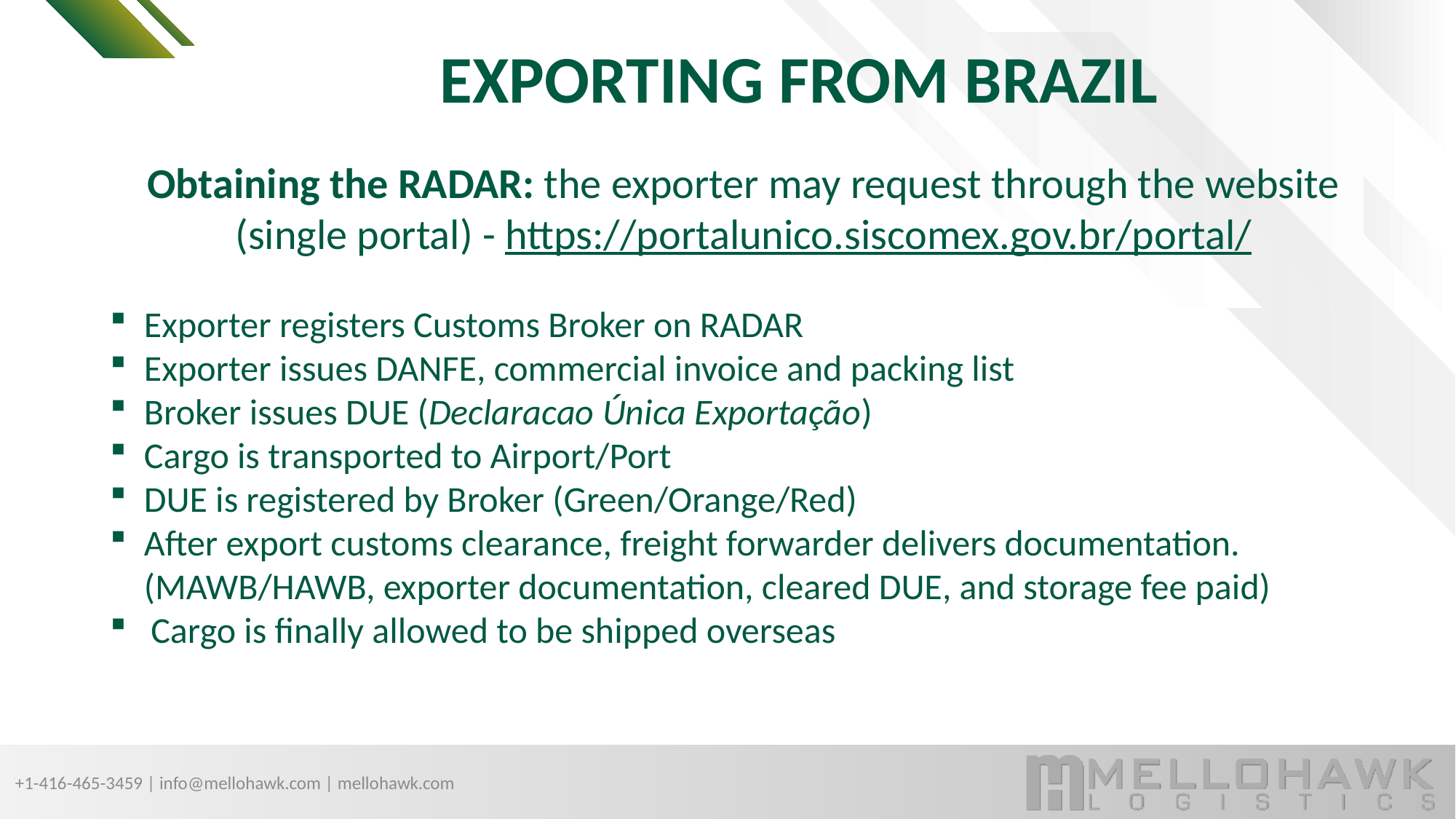

# EXPORTING FROM BRAZIL
Obtaining the RADAR: the exporter may request through the website (single portal) - https://portalunico.siscomex.gov.br/portal/

Exporter registers Customs Broker on RADAR
Exporter issues DANFE, commercial invoice and packing list
Broker issues DUE (Declaracao Única Exportação)
Cargo is transported to Airport/Port
DUE is registered by Broker (Green/Orange/Red)
After export customs clearance, freight forwarder delivers documentation. (MAWB/HAWB, exporter documentation, cleared DUE, and storage fee paid)
Cargo is finally allowed to be shipped overseas